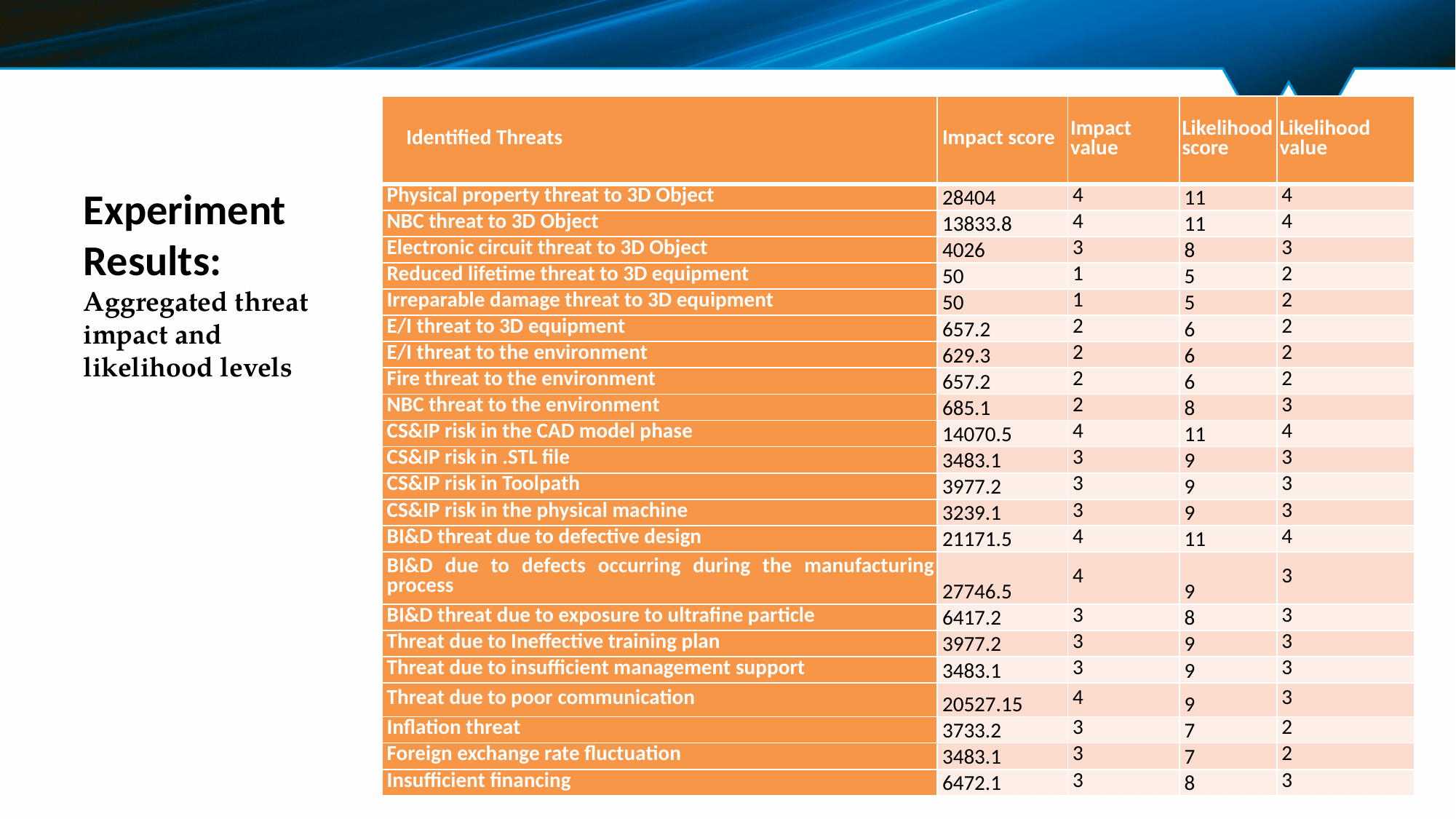

| Identified Threats | Impact score | Impact value | Likelihood score | Likelihood value |
| --- | --- | --- | --- | --- |
| Physical property threat to 3D Object | 28404 | 4 | 11 | 4 |
| NBC threat to 3D Object | 13833.8 | 4 | 11 | 4 |
| Electronic circuit threat to 3D Object | 4026 | 3 | 8 | 3 |
| Reduced lifetime threat to 3D equipment | 50 | 1 | 5 | 2 |
| Irreparable damage threat to 3D equipment | 50 | 1 | 5 | 2 |
| E/I threat to 3D equipment | 657.2 | 2 | 6 | 2 |
| E/I threat to the environment | 629.3 | 2 | 6 | 2 |
| Fire threat to the environment | 657.2 | 2 | 6 | 2 |
| NBC threat to the environment | 685.1 | 2 | 8 | 3 |
| CS&IP risk in the CAD model phase | 14070.5 | 4 | 11 | 4 |
| CS&IP risk in .STL file | 3483.1 | 3 | 9 | 3 |
| CS&IP risk in Toolpath | 3977.2 | 3 | 9 | 3 |
| CS&IP risk in the physical machine | 3239.1 | 3 | 9 | 3 |
| BI&D threat due to defective design | 21171.5 | 4 | 11 | 4 |
| BI&D due to defects occurring during the manufacturing process | 27746.5 | 4 | 9 | 3 |
| BI&D threat due to exposure to ultrafine particle | 6417.2 | 3 | 8 | 3 |
| Threat due to Ineffective training plan | 3977.2 | 3 | 9 | 3 |
| Threat due to insufficient management support | 3483.1 | 3 | 9 | 3 |
| Threat due to poor communication | 20527.15 | 4 | 9 | 3 |
| Inflation threat | 3733.2 | 3 | 7 | 2 |
| Foreign exchange rate fluctuation | 3483.1 | 3 | 7 | 2 |
| Insufficient financing | 6472.1 | 3 | 8 | 3 |
# Experiment Results: Aggregated threat impact and likelihood levels